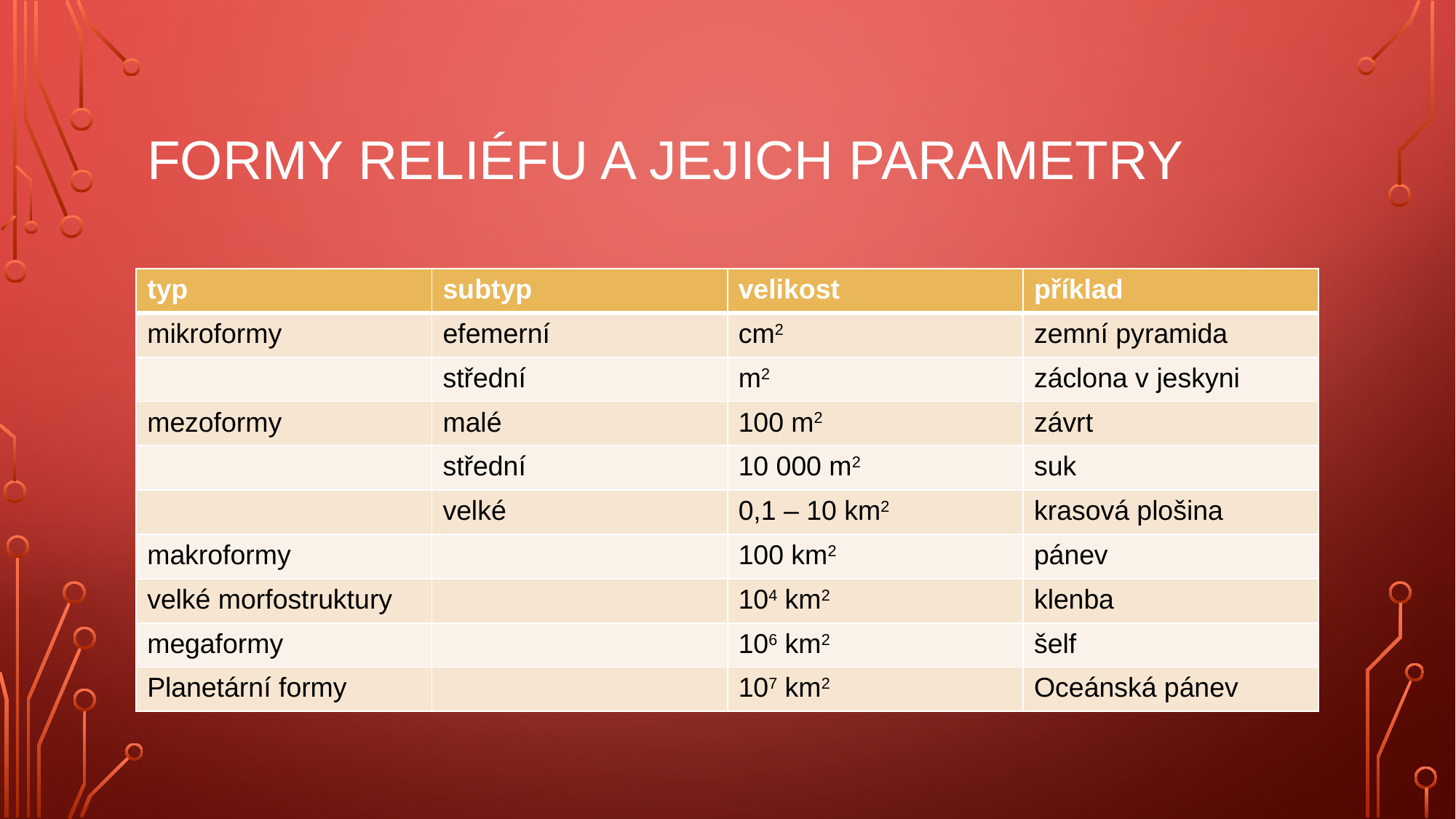

# Formy reliéfu a jejich parametry
| typ | subtyp | velikost | příklad |
| --- | --- | --- | --- |
| mikroformy | efemerní | cm2 | zemní pyramida |
|  | střední | m2 | záclona v jeskyni |
| mezoformy | malé | 100 m2 | závrt |
|  | střední | 10 000 m2 | suk |
|  | velké | 0,1 – 10 km2 | krasová plošina |
| makroformy |  | 100 km2 | pánev |
| velké morfostruktury |  | 104 km2 | klenba |
| megaformy |  | 106 km2 | šelf |
| Planetární formy |  | 107 km2 | Oceánská pánev |